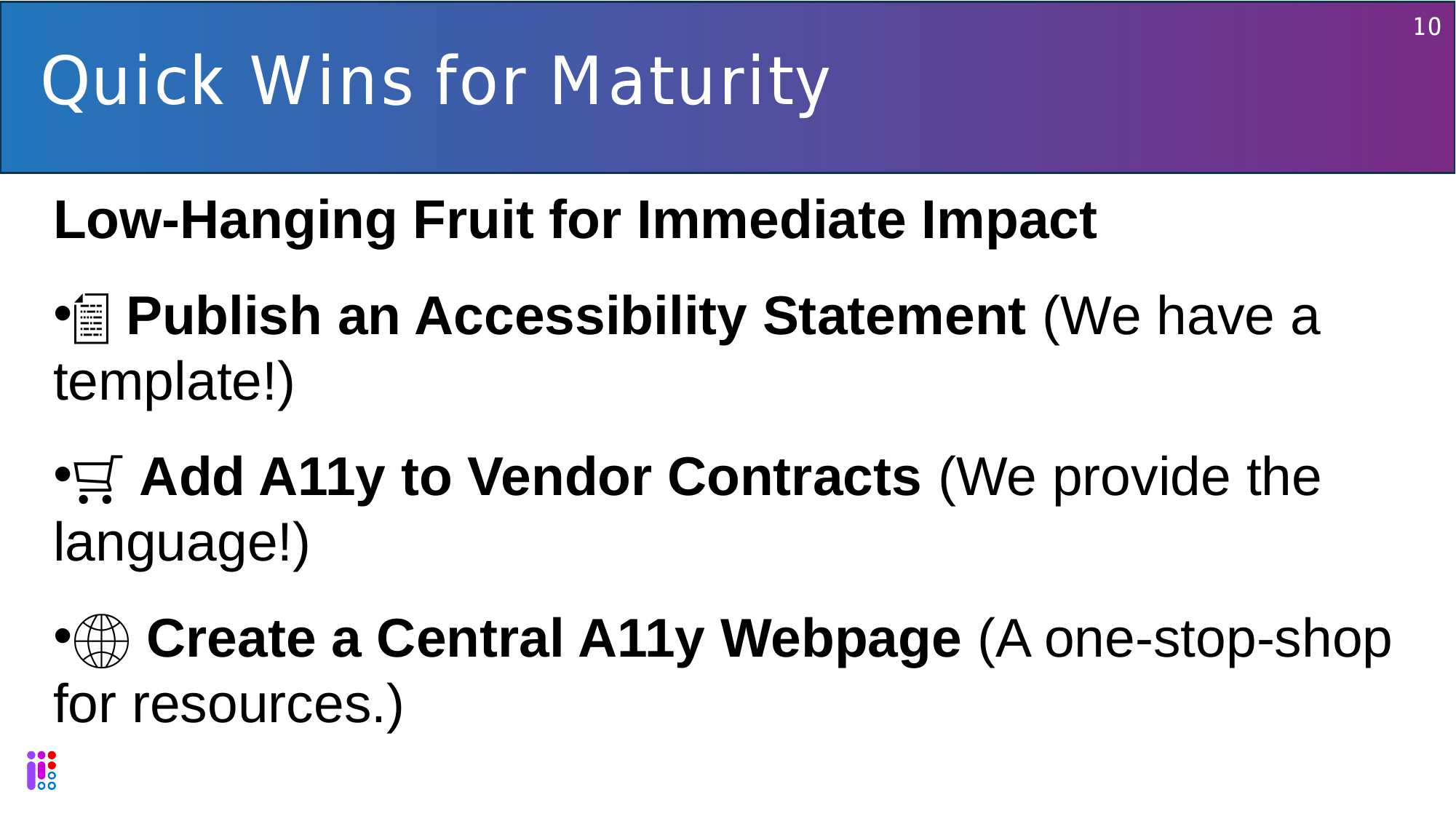

10
# Quick Wins for Maturity
Low-Hanging Fruit for Immediate Impact
📄 Publish an Accessibility Statement (We have a template!)
🛒 Add A11y to Vendor Contracts (We provide the language!)
🌐 Create a Central A11y Webpage (A one-stop-shop for resources.)